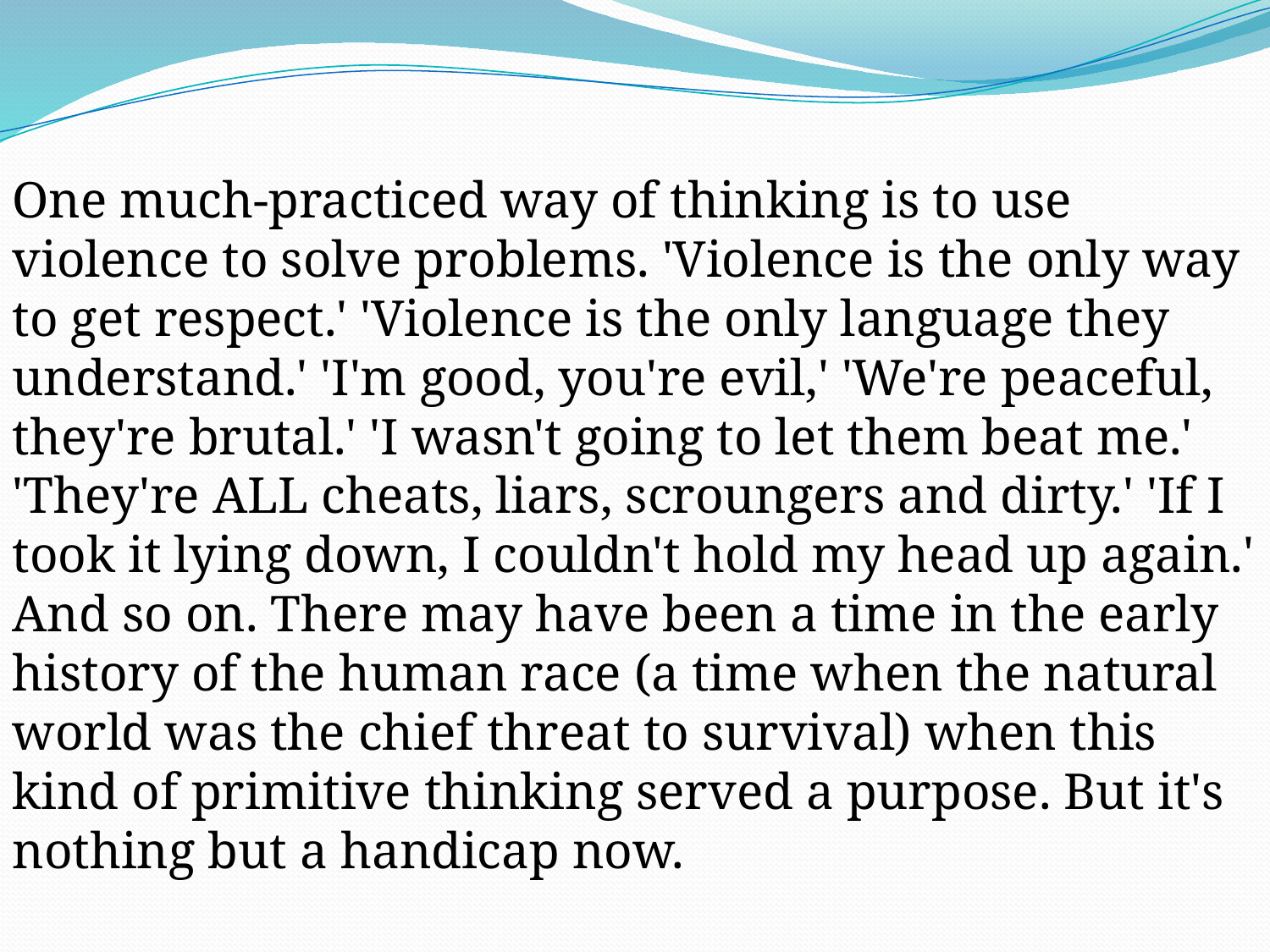

One much-practiced way of thinking is to use violence to solve problems. 'Violence is the only way to get respect.' 'Violence is the only language they understand.' 'I'm good, you're evil,' 'We're peaceful, they're brutal.' 'I wasn't going to let them beat me.' 'They're ALL cheats, liars, scroungers and dirty.' 'If I took it lying down, I couldn't hold my head up again.' And so on. There may have been a time in the early history of the human race (a time when the natural world was the chief threat to survival) when this kind of primitive thinking served a purpose. But it's nothing but a handicap now.